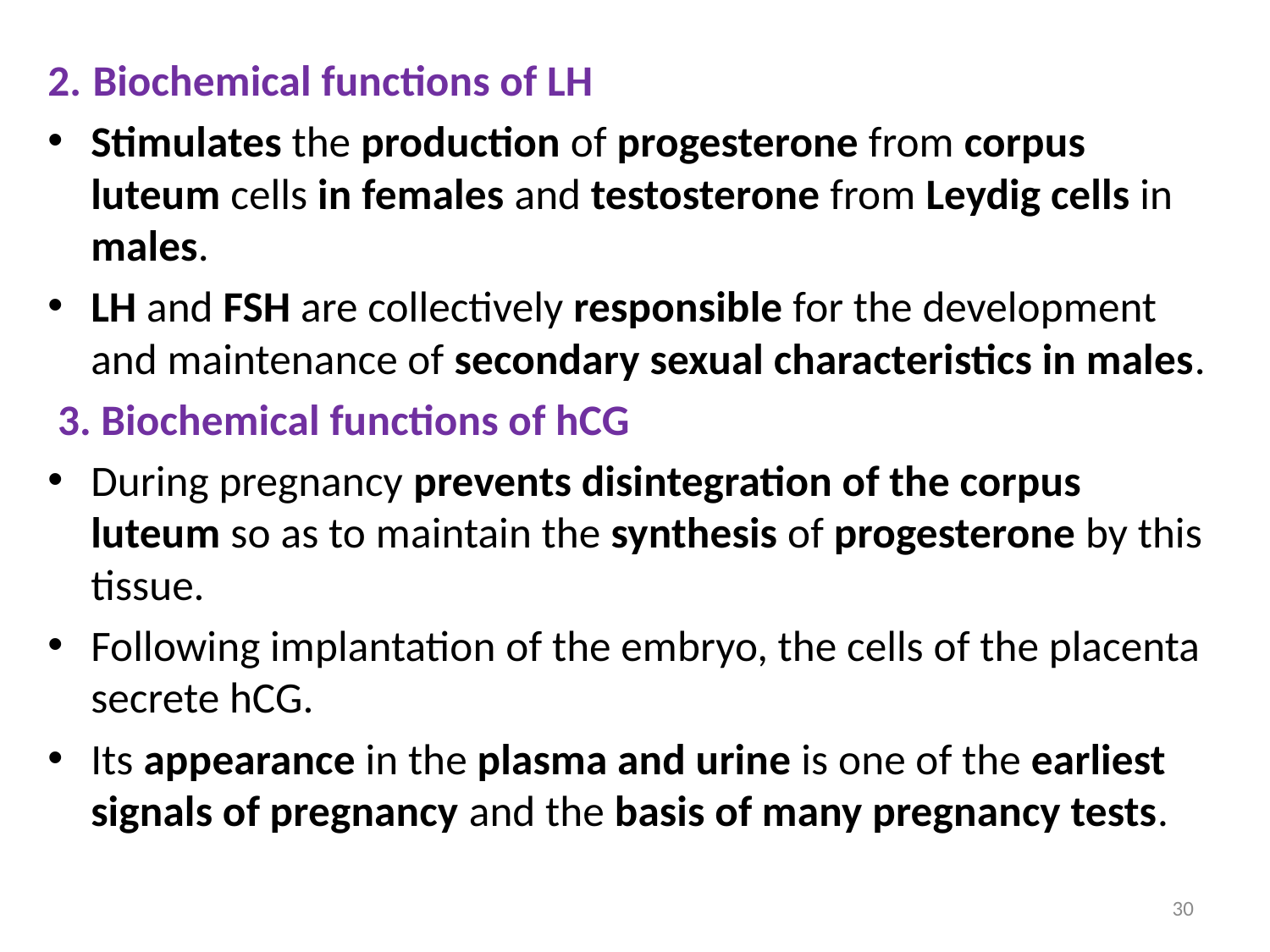

2.	Biochemical functions of LH
Stimulates the production of progesterone from corpus luteum cells in females and testosterone from Leydig cells in males.
LH and FSH are collectively responsible for the development and maintenance of secondary sexual characteristics in males.
 3. Biochemical functions of hCG
During pregnancy prevents disintegration of the corpus luteum so as to maintain the synthesis of progesterone by this tissue.
Following implantation of the embryo, the cells of the placenta secrete hCG.
Its appearance in the plasma and urine is one of the earliest signals of pregnancy and the basis of many pregnancy tests.

30